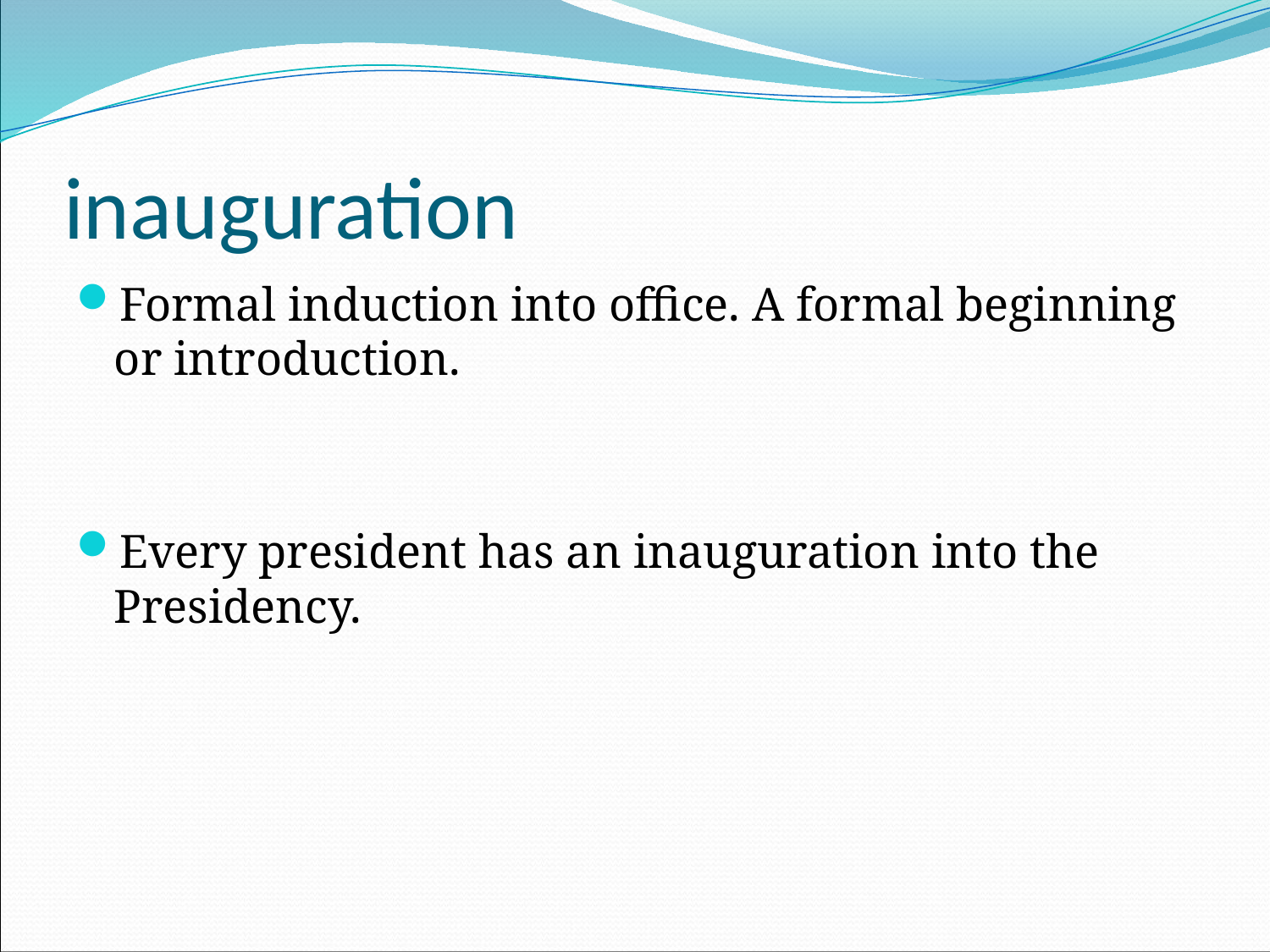

# inauguration
Formal induction into office. A formal beginning or introduction.

Every president has an inauguration into the Presidency.